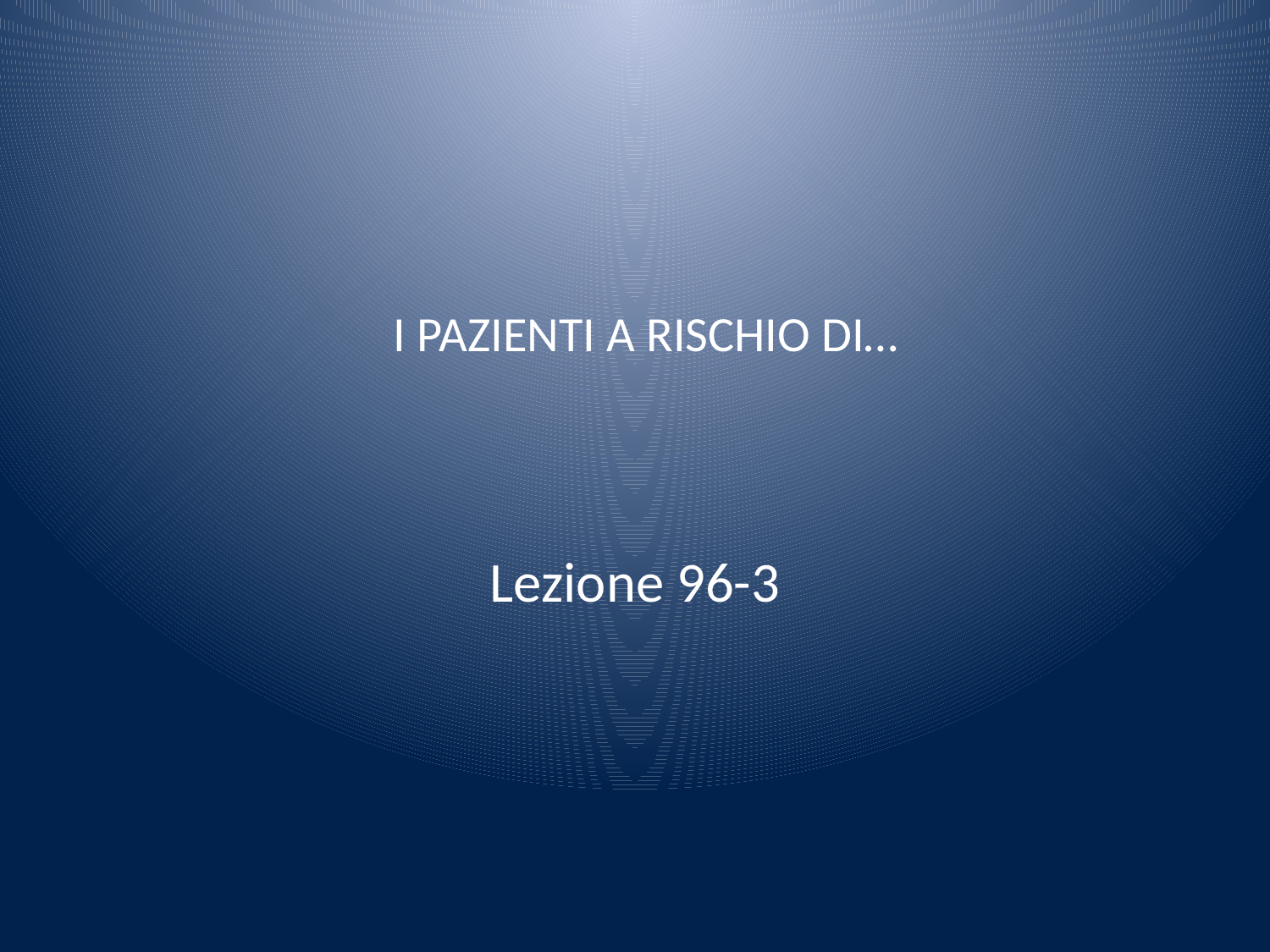

# I PAZIENTI A RISCHIO DI…
Lezione 96-3